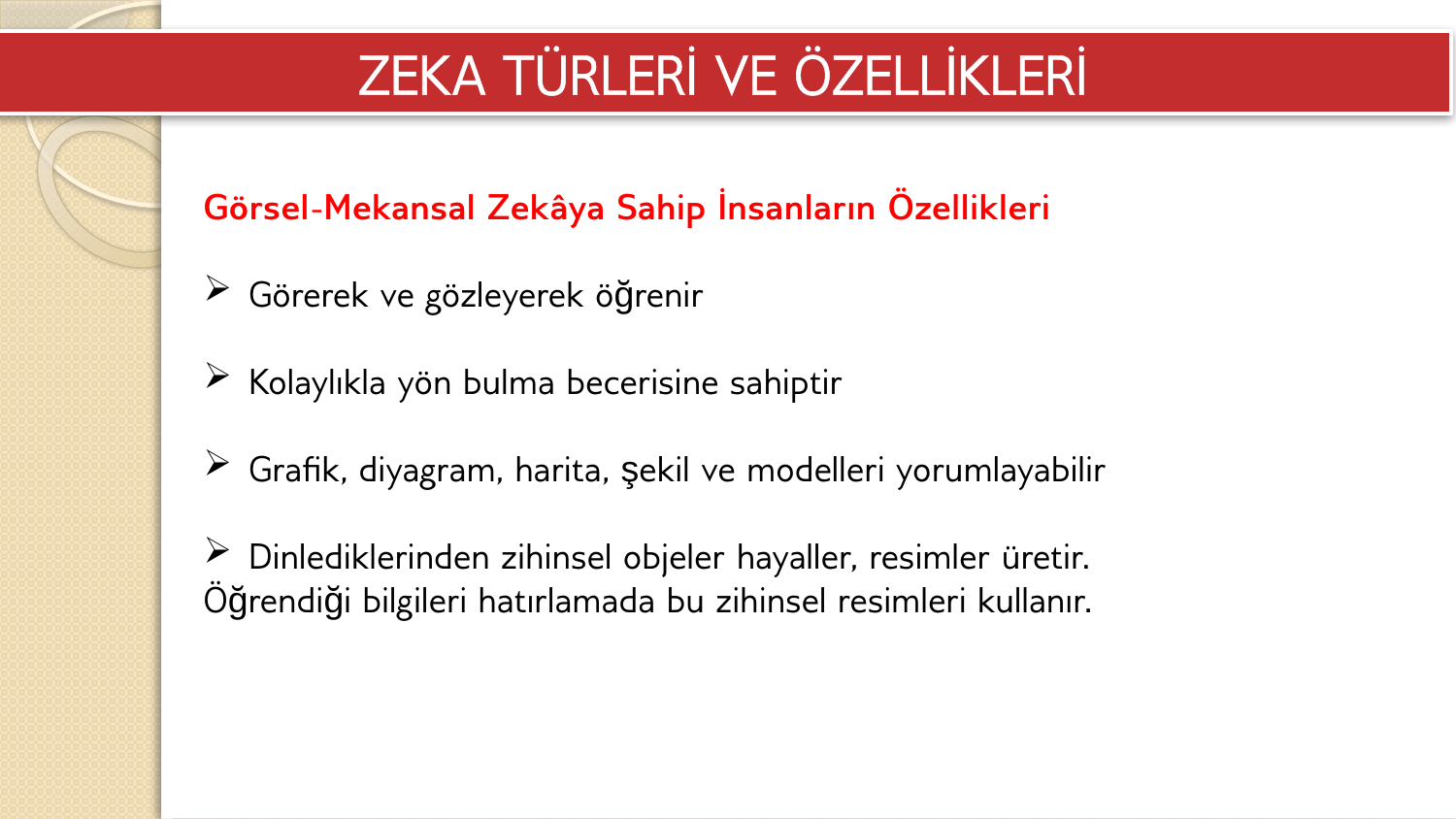

ZEKA TÜRLERİ VE ÖZELLİKLERİ

Görsel-Mekansal Zekâya Sahip İnsanların Özellikleri

Görerek ve gözleyerek öğrenir

Kolaylıkla yön bulma becerisine sahiptir

Grafik, diyagram, harita, şekil ve modelleri yorumlayabilir

Dinlediklerinden zihinsel objeler hayaller, resimler üretir.
Öğrendiği bilgileri hatırlamada bu zihinsel resimleri kullanır.